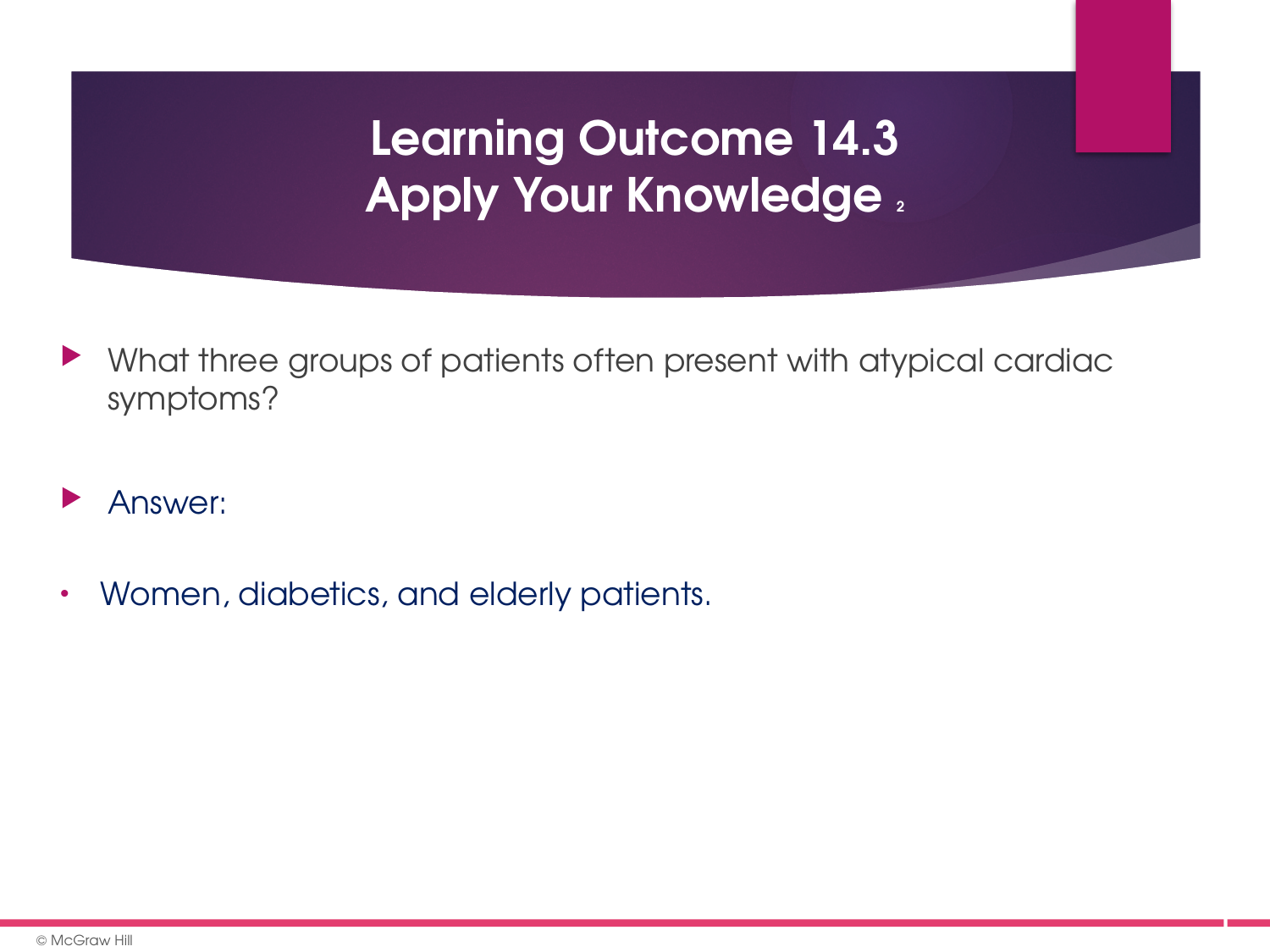

# Learning Outcome 14.3 Apply Your Knowledge 2
What three groups of patients often present with atypical cardiac symptoms?
Answer:
Women, diabetics, and elderly patients.
18